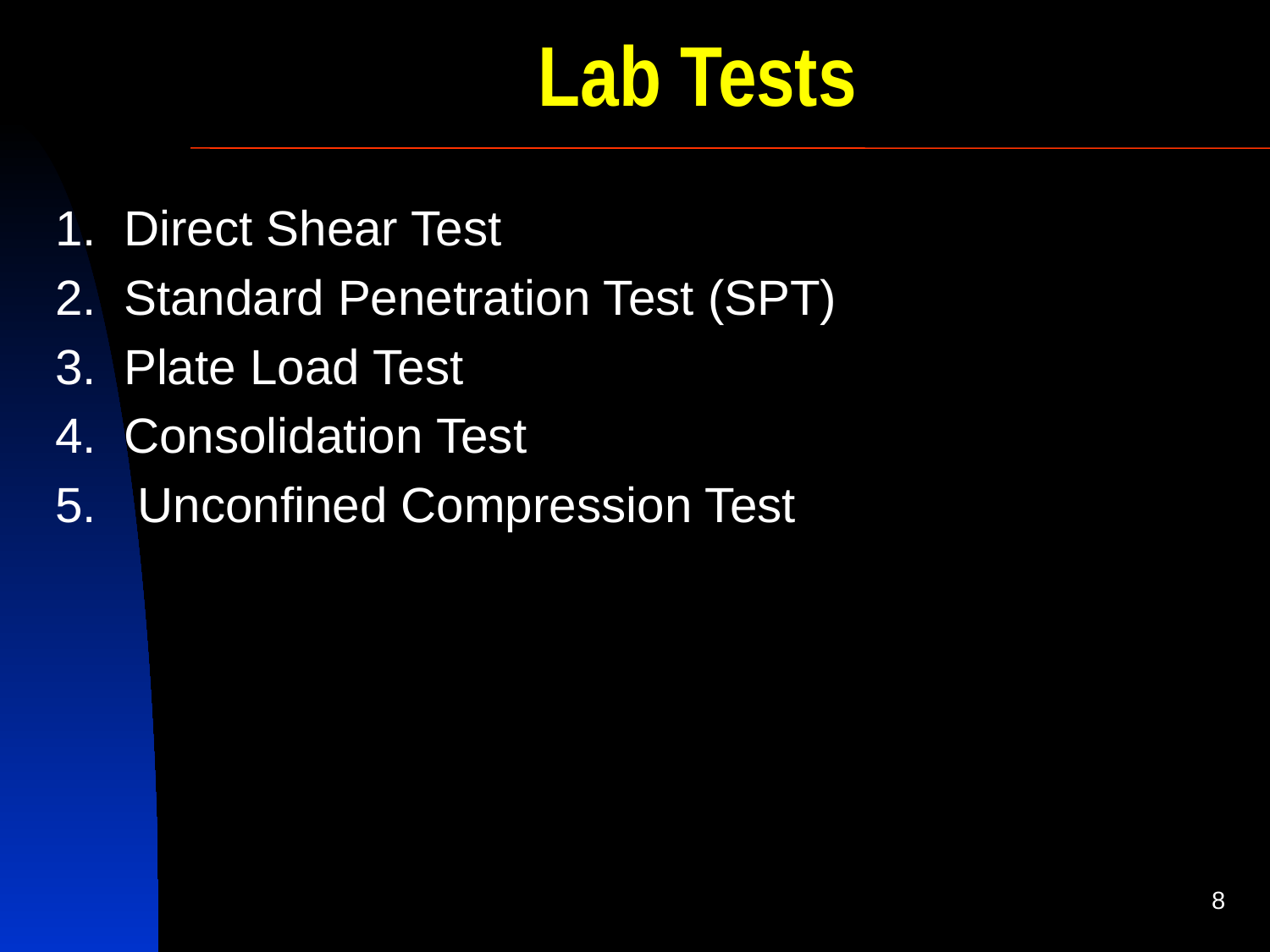

# Lab Tests
1.  Direct Shear Test
2.  Standard Penetration Test (SPT)
3.  Plate Load Test
4.  Consolidation Test
5.   Unconfined Compression Test
8